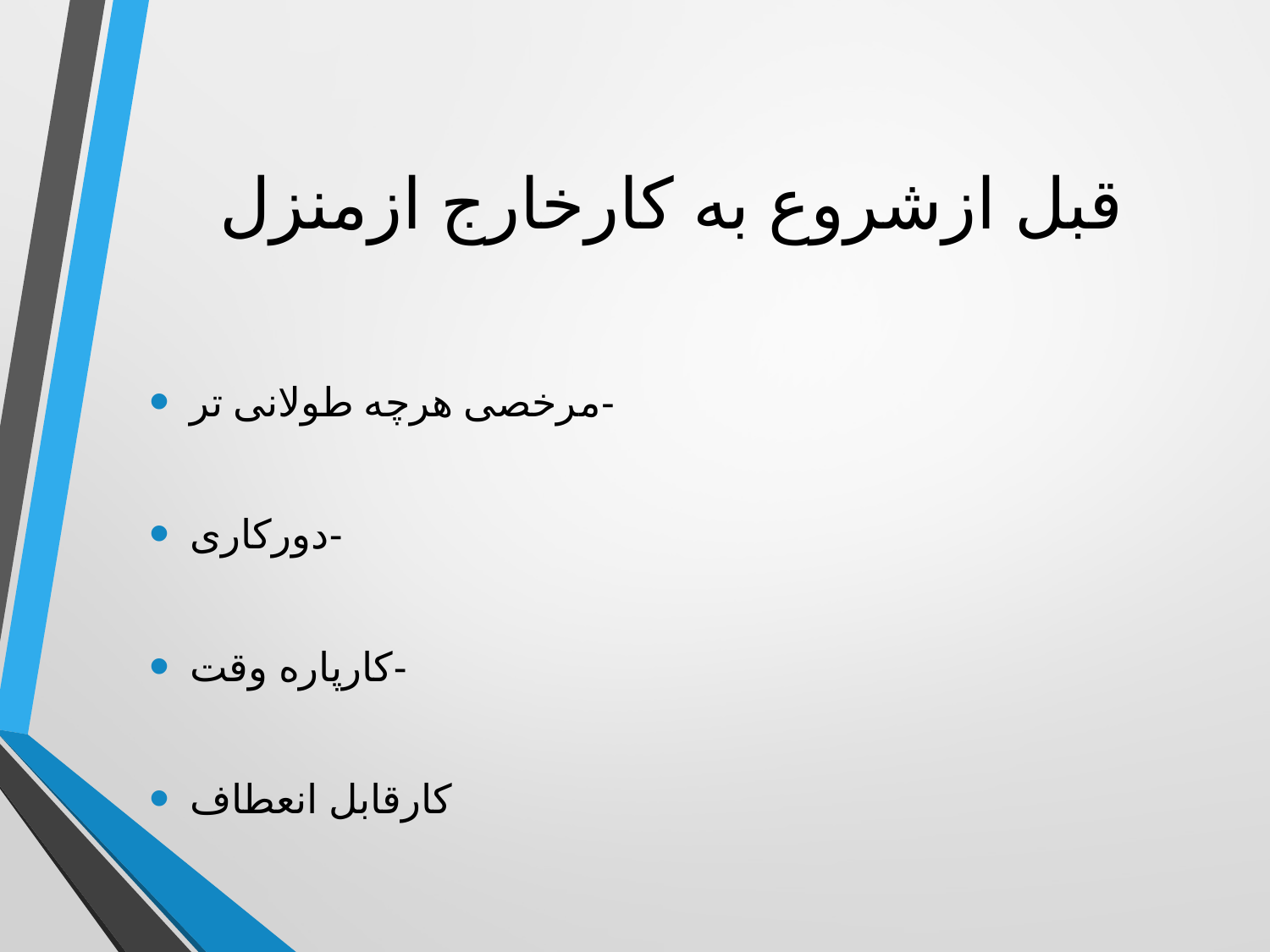

# قبل ازشروع به کارخارج ازمنزل
مرخصی هرچه طولانی تر-

دورکاری-

کارپاره وقت-

کارقابل انعطاف